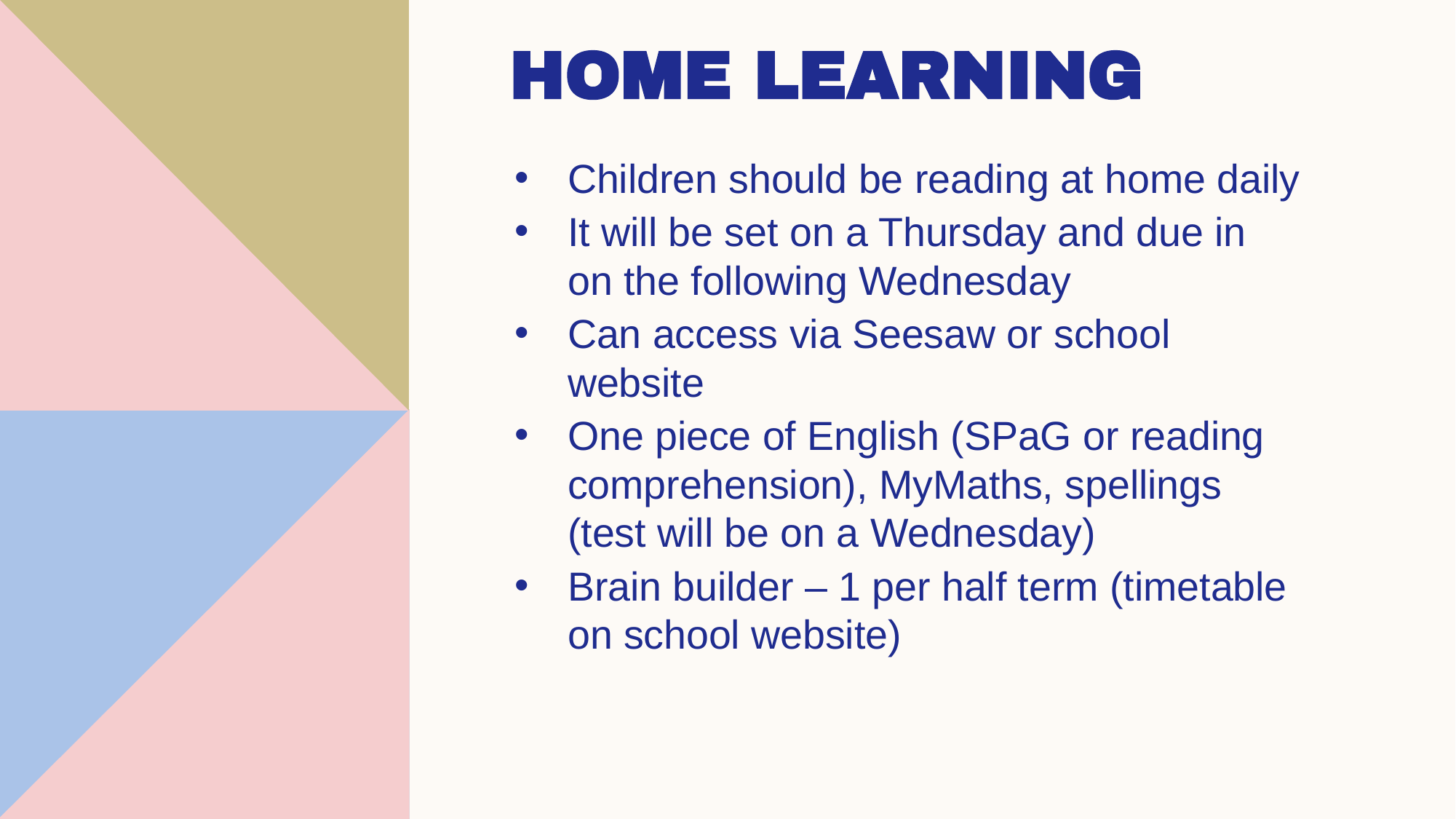

# Home learning
Children should be reading at home daily
It will be set on a Thursday and due in on the following Wednesday
Can access via Seesaw or school website
One piece of English (SPaG or reading comprehension), MyMaths, spellings (test will be on a Wednesday)
Brain builder – 1 per half term (timetable on school website)